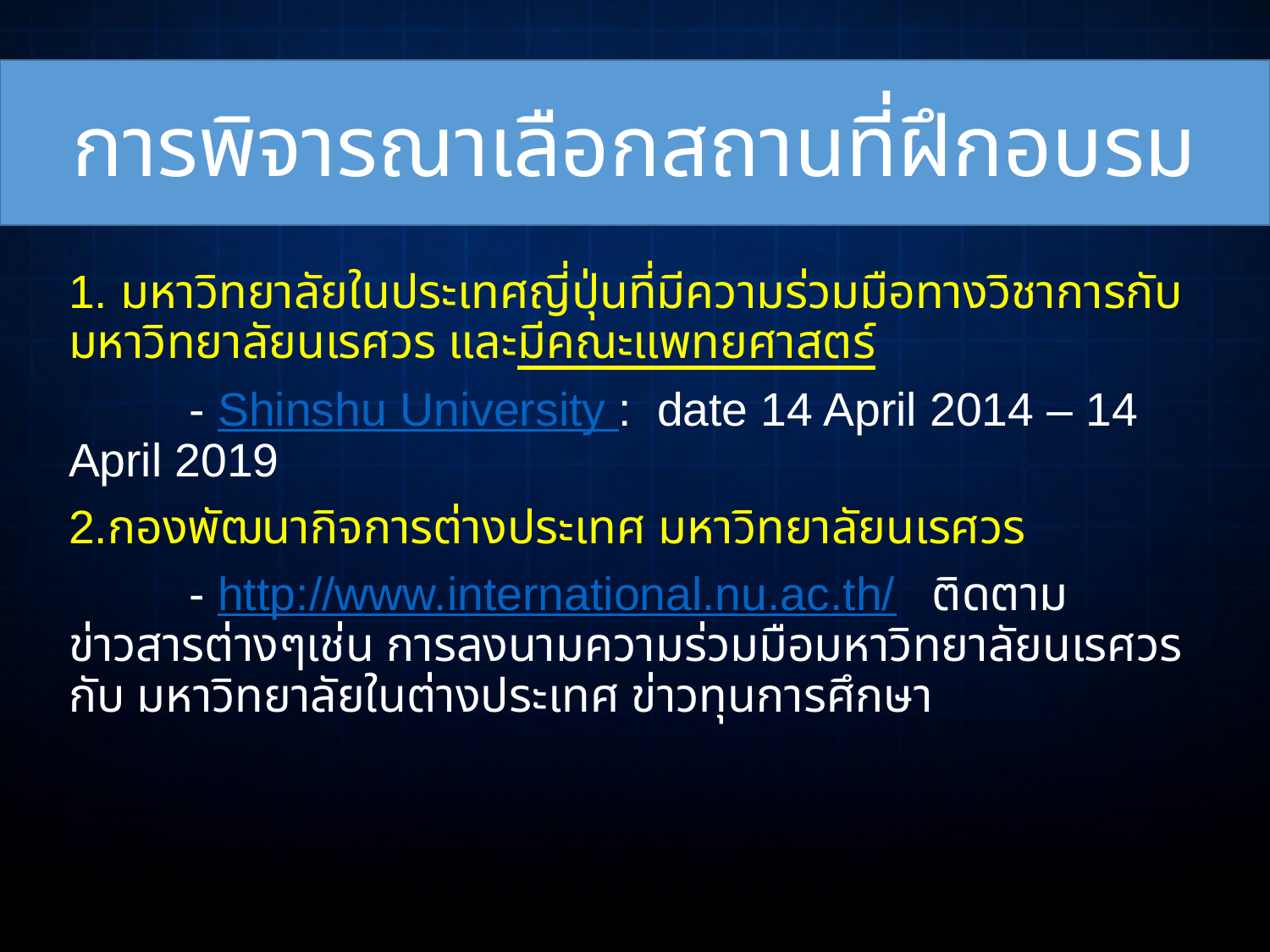

#
การพิจารณาเลือกสถานที่ฝึกอบรม
1. มหาวิทยาลัยในประเทศญี่ปุ่นที่มีความร่วมมือทางวิชาการกับมหาวิทยาลัยนเรศวร และมีคณะแพทยศาสตร์
	- Shinshu University :  date 14 April 2014 – 14 April 2019
2.กองพัฒนากิจการต่างประเทศ มหาวิทยาลัยนเรศวร
 	- http://www.international.nu.ac.th/   ติดตามข่าวสารต่างๆเช่น การลงนามความร่วมมือมหาวิทยาลัยนเรศวรกับ มหาวิทยาลัยในต่างประเทศ ข่าวทุนการศึกษา